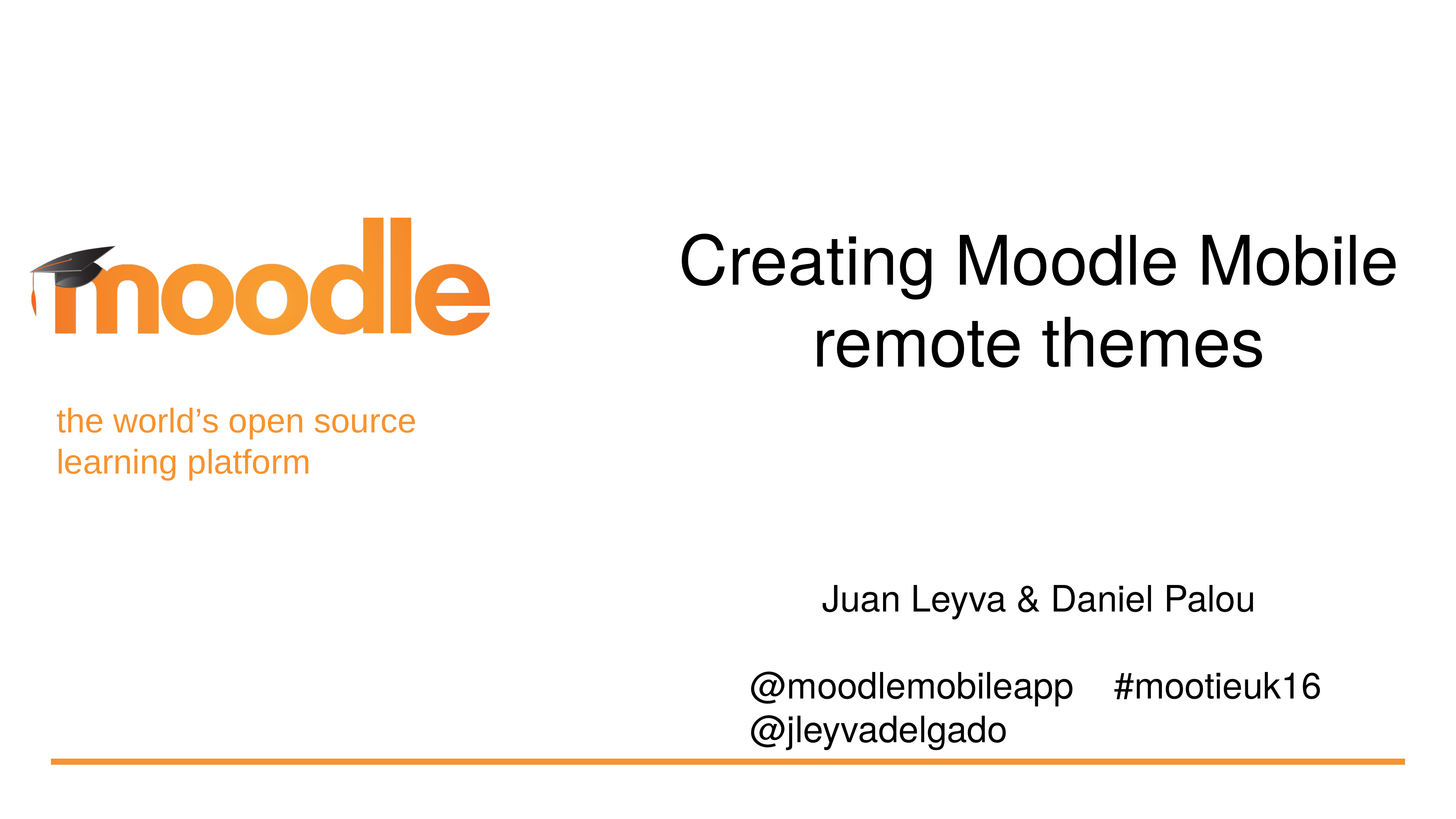

Creating Moodle Mobile remote themes
Juan Leyva & Daniel Palou

@moodlemobileapp    #mootieuk16
@jleyvadelgado